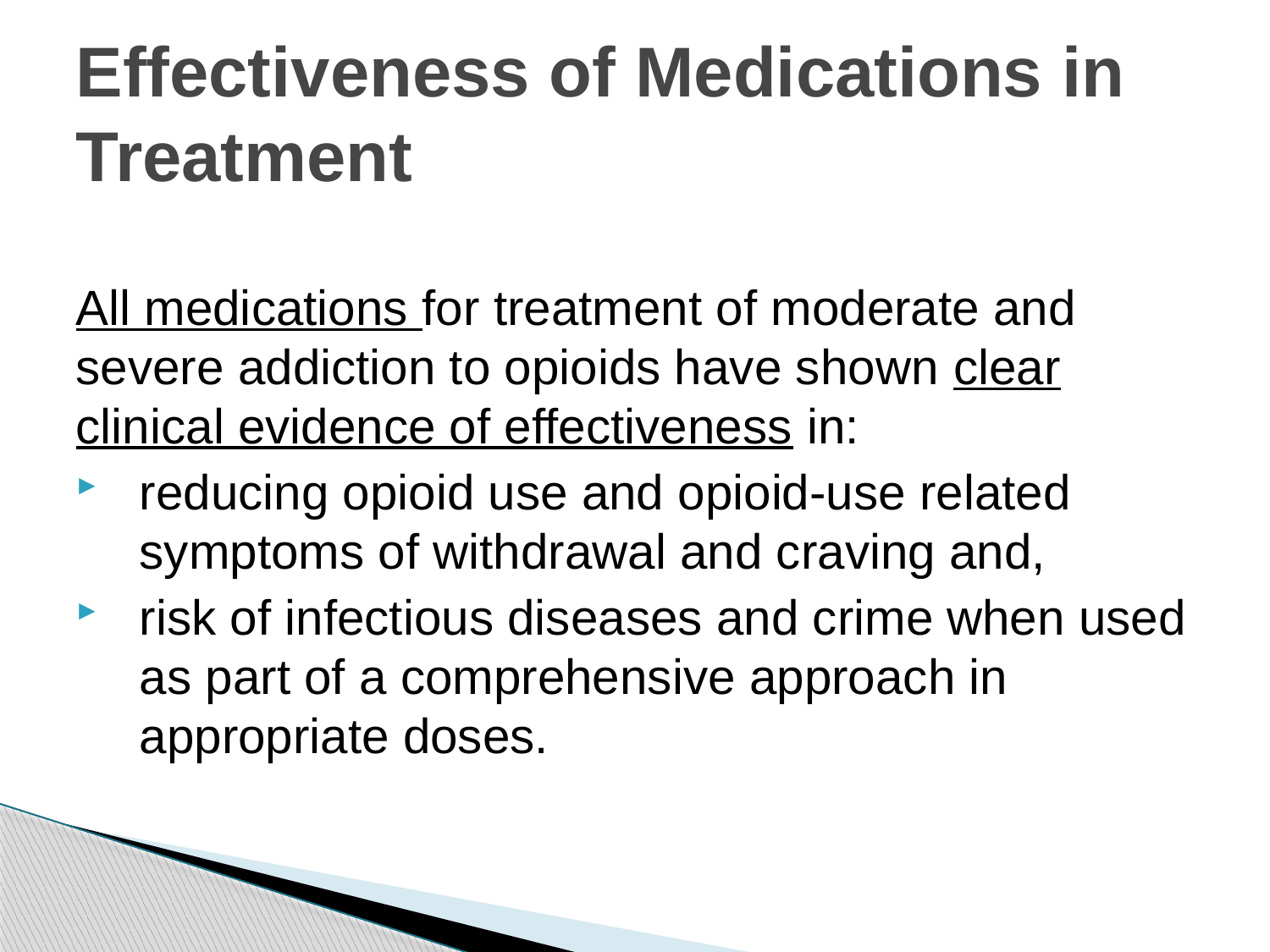

# Effectiveness of Medications in Treatment

All medications for treatment of moderate and severe addiction to opioids have shown clear clinical evidence of effectiveness in:
reducing opioid use and opioid-use related symptoms of withdrawal and craving and,
risk of infectious diseases and crime when used as part of a comprehensive approach in appropriate doses.